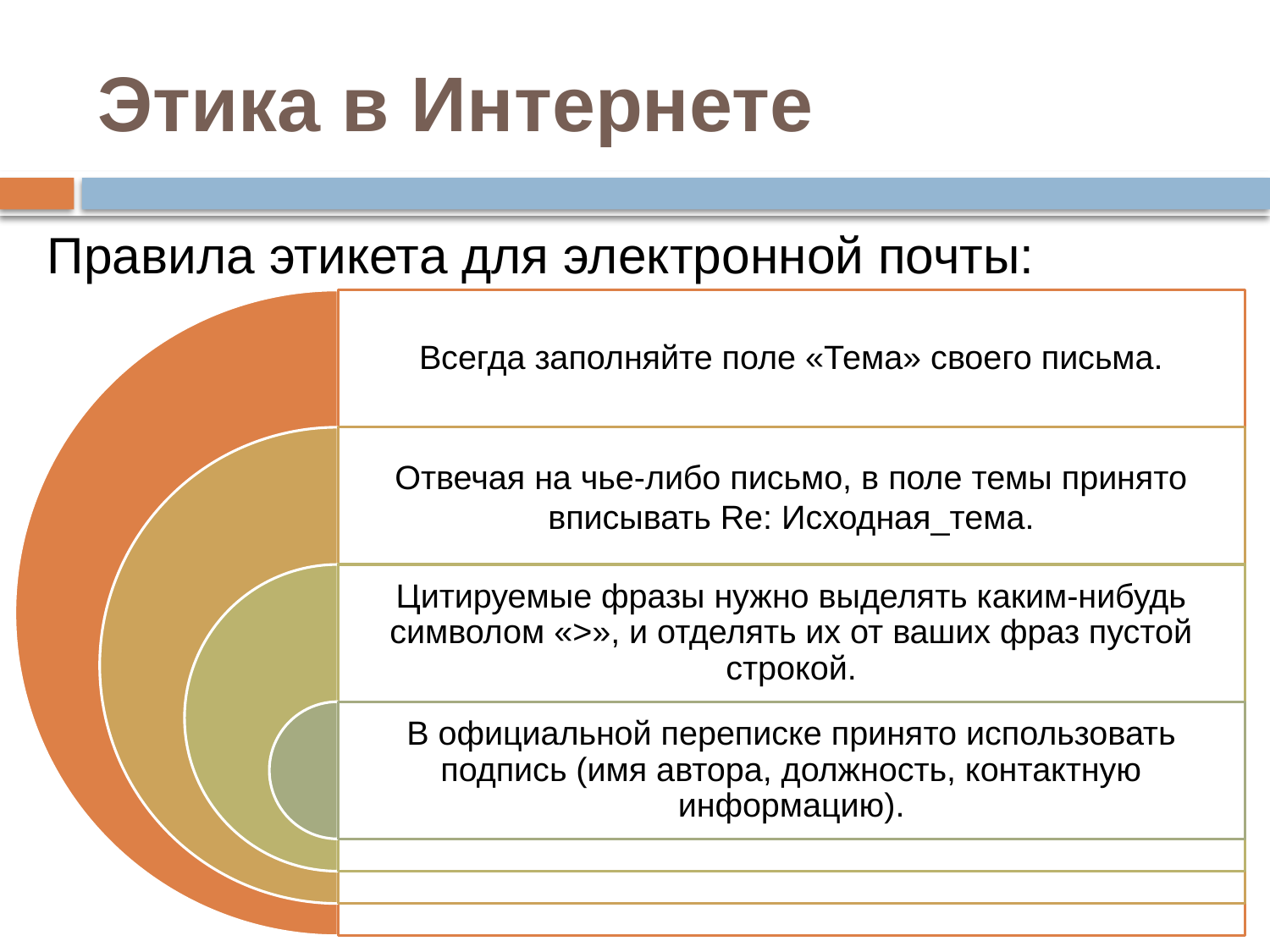

# Этика в Интернете
Правила этикета для электронной почты:

Всегда заполняйте поле «Тема» своего письма.
Отвечая на чье-либо письмо, в поле темы принято вписывать Re: Исходная_тема.
Цитируемые фразы нужно выделять каким-нибудь символом «>», и отделять их от ваших фраз пустой строкой.
В официальной переписке принято использовать подпись (имя автора, должность, контактную информацию).